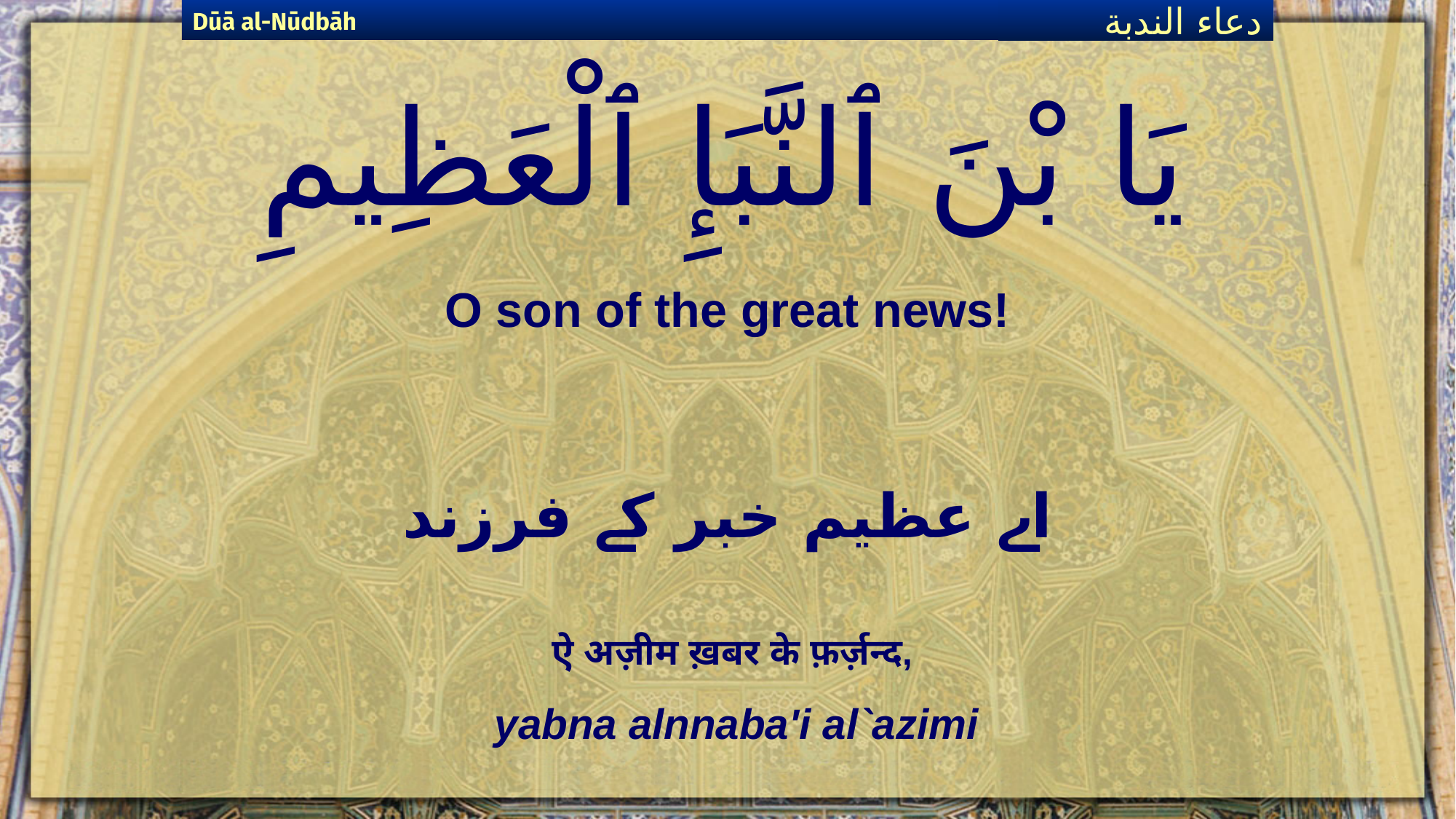

Dūā al-Nūdbāh
دعاء الندبة
# يَا بْنَ ٱلنَّبَإِ ٱلْعَظِيمِ
O son of the great news!
اے عظیم خبر کے فرزند
ऐ अज़ीम ख़बर के फ़र्ज़न्द,
yabna alnnaba'i al`azimi